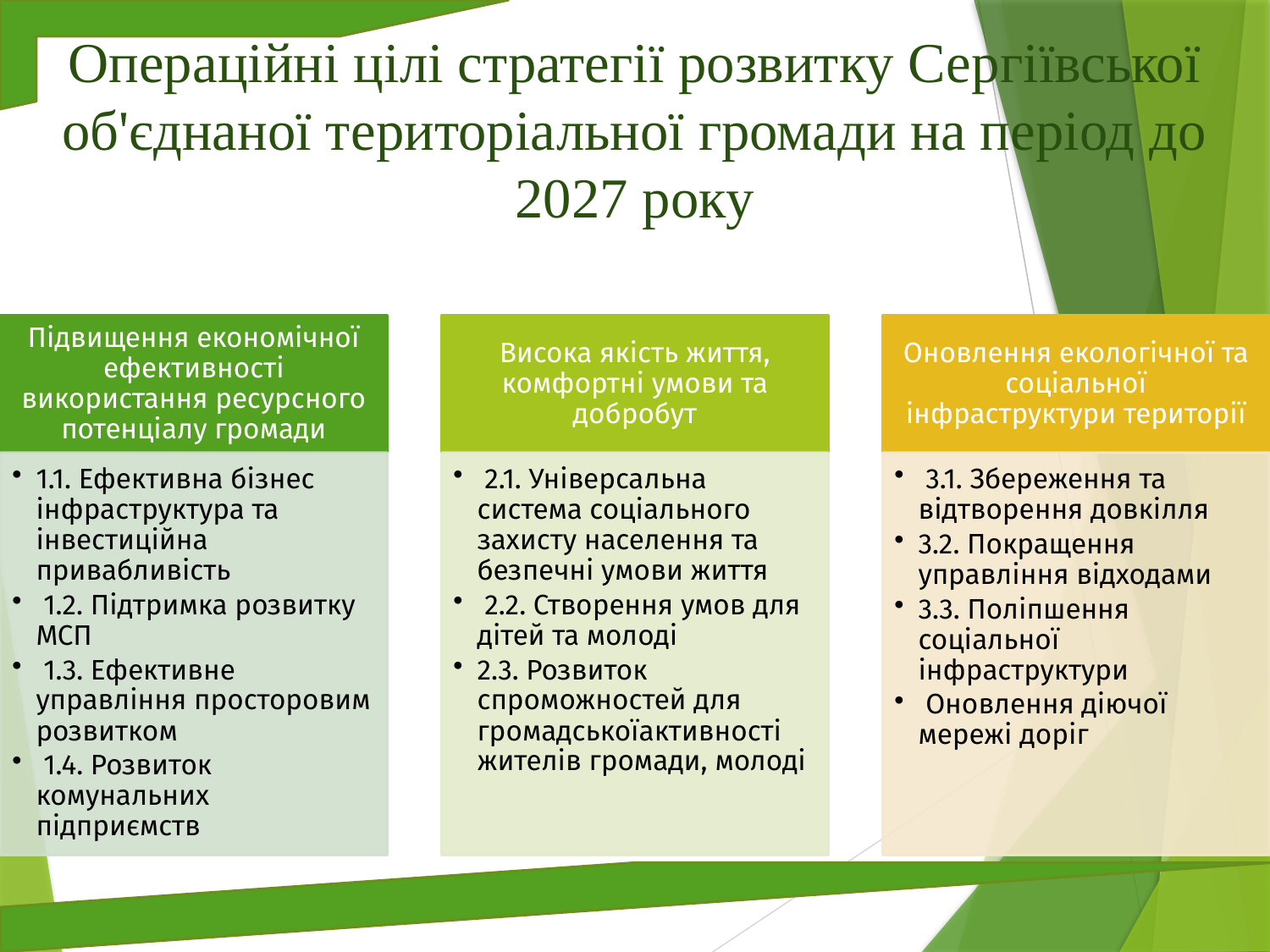

# Операційні цілі стратегії розвитку Сергіївської об'єднаної територіальної громади на період до 2027 року
Підвищення економічної ефективності використання ресурсного потенціалу громади
1.1. Ефективна бізнес інфраструктура та інвестиційна привабливість
 1.2. Підтримка розвитку МСП
 1.3. Ефективне управління просторовим розвитком
 1.4. Розвиток комунальних підприємств
Висока якість життя, комфортні умови та добробут
 2.1. Універсальна система соціального захисту населення та безпечні умови життя
 2.2. Створення умов для дітей та молоді
2.3. Розвиток спроможностей для громадськоїактивності жителів громади, молоді

Оновлення екологічної та соціальної інфраструктури території
 3.1. Збереження та відтворення довкілля
3.2. Покращення управління відходами
3.3. Поліпшення соціальної інфраструктури
 Оновлення діючої мережі доріг